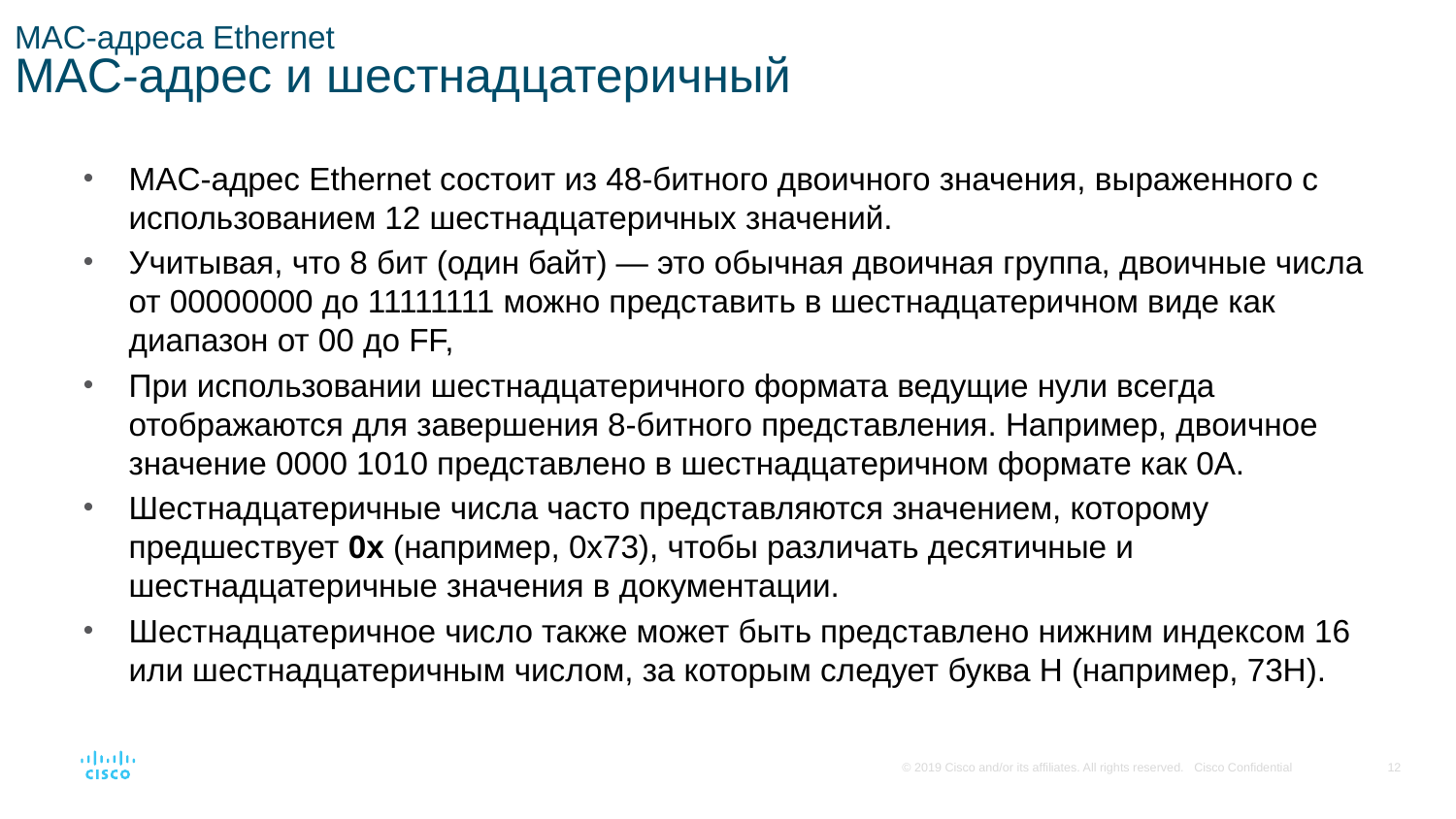

# MAC-адреса Ethernet MAC-адрес и шестнадцатеричный
MAC-адрес Ethernet состоит из 48-битного двоичного значения, выраженного с использованием 12 шестнадцатеричных значений.
Учитывая, что 8 бит (один байт) — это обычная двоичная группа, двоичные числа от 00000000 до 11111111 можно представить в шестнадцатеричном виде как диапазон от 00 до FF,
При использовании шестнадцатеричного формата ведущие нули всегда отображаются для завершения 8-битного представления. Например, двоичное значение 0000 1010 представлено в шестнадцатеричном формате как 0A.
Шестнадцатеричные числа часто представляются значением, которому предшествует 0x (например, 0x73), чтобы различать десятичные и шестнадцатеричные значения в документации.
Шестнадцатеричное число также может быть представлено нижним индексом 16 или шестнадцатеричным числом, за которым следует буква H (например, 73H).